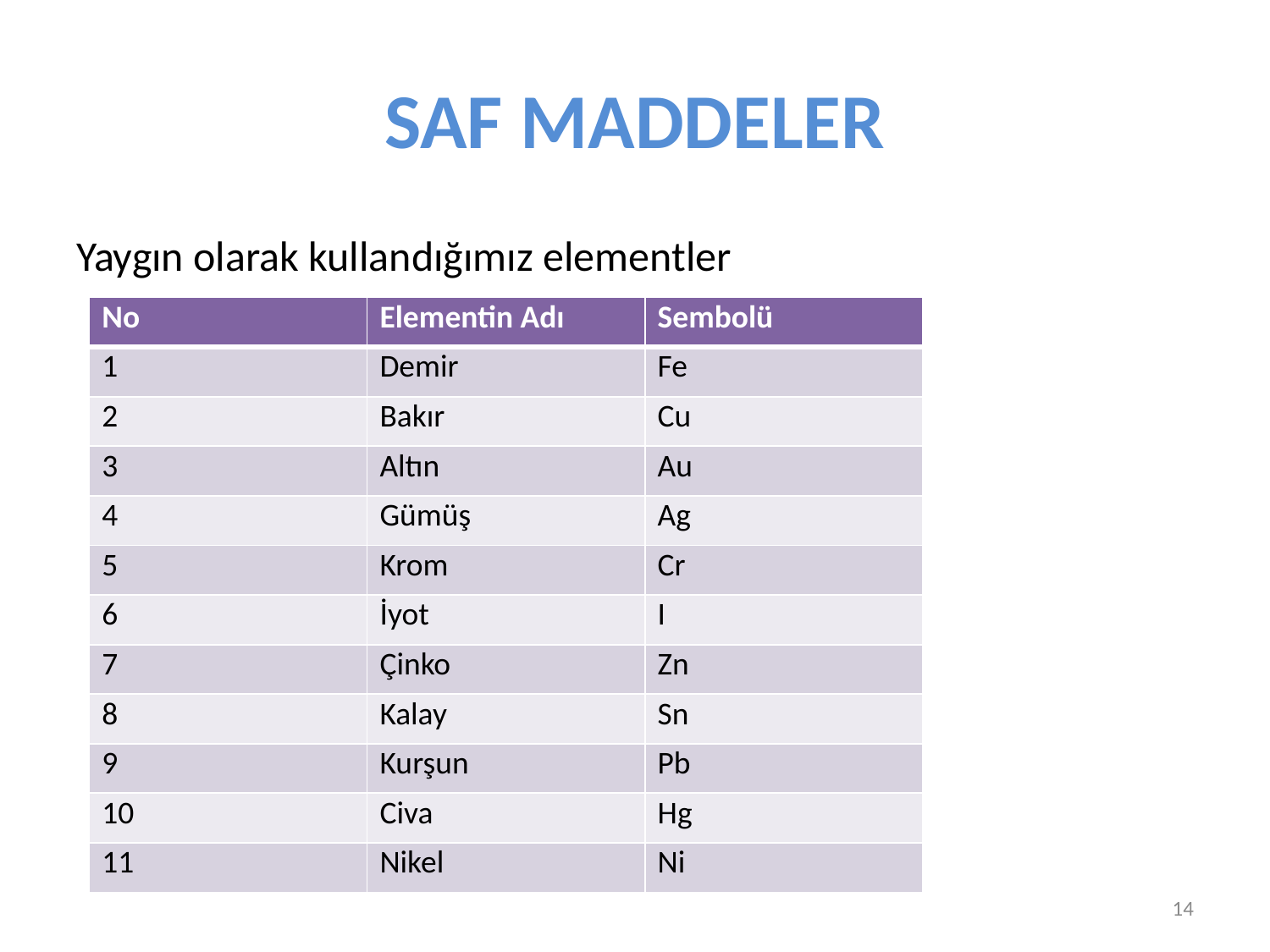

# SAF MADDELER
Yaygın olarak kullandığımız elementler

| No | Elementin Adı | Sembolü |
| --- | --- | --- |
| 1 | Demir | Fe |
| 2 | Bakır | Cu |
| 3 | Altın | Au |
| 4 | Gümüş | Ag |
| 5 | Krom | Cr |
| 6 | İyot | I |
| 7 | Çinko | Zn |
| 8 | Kalay | Sn |
| 9 | Kurşun | Pb |
| 10 | Civa | Hg |
| 11 | Nikel | Ni |
14